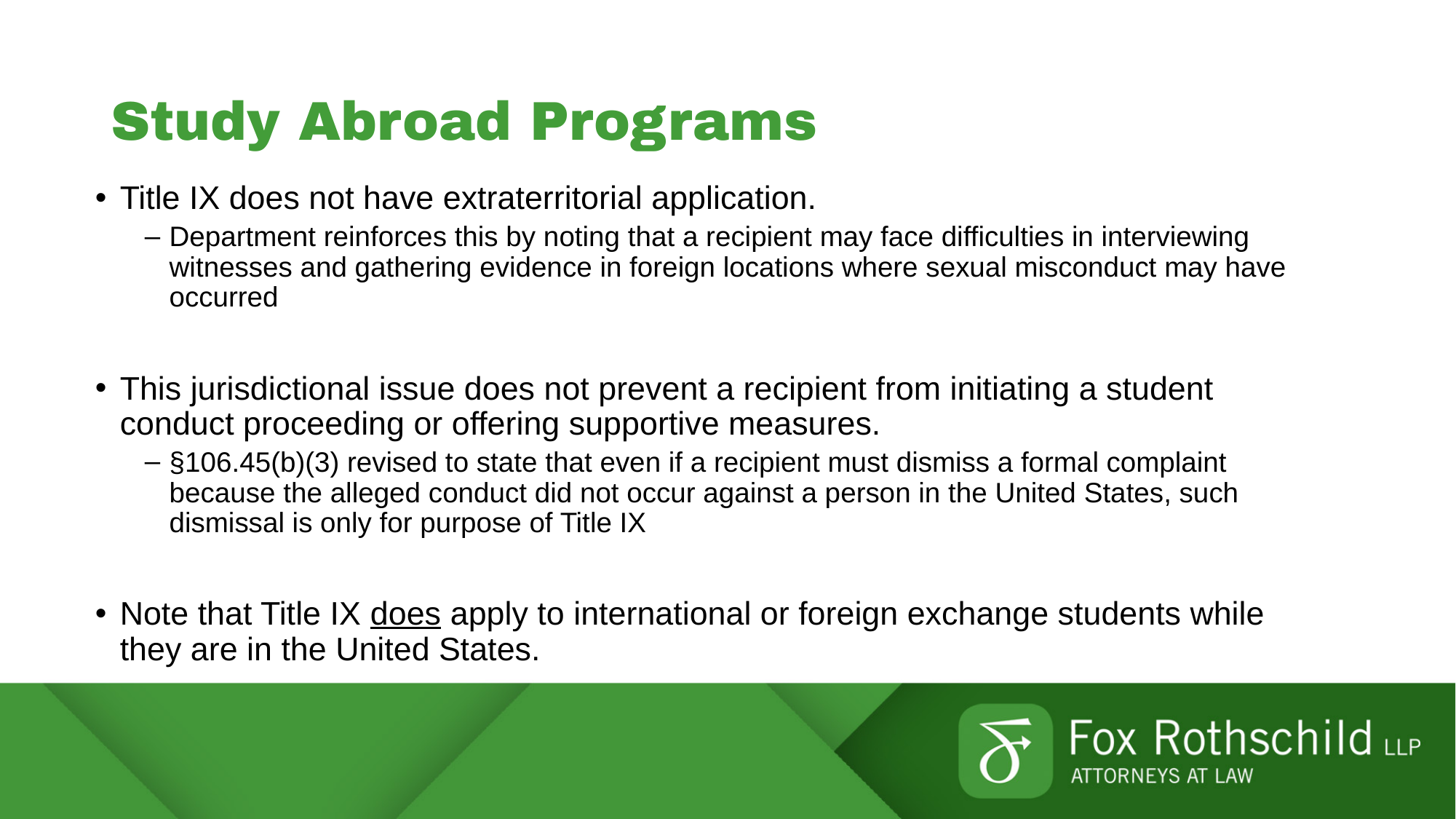

# Study Abroad Programs
Title IX does not have extraterritorial application.
Department reinforces this by noting that a recipient may face difficulties in interviewing witnesses and gathering evidence in foreign locations where sexual misconduct may have occurred

This jurisdictional issue does not prevent a recipient from initiating a student conduct proceeding or offering supportive measures.
§106.45(b)(3) revised to state that even if a recipient must dismiss a formal complaint because the alleged conduct did not occur against a person in the United States, such dismissal is only for purpose of Title IX

Note that Title IX does apply to international or foreign exchange students while they are in the United States.